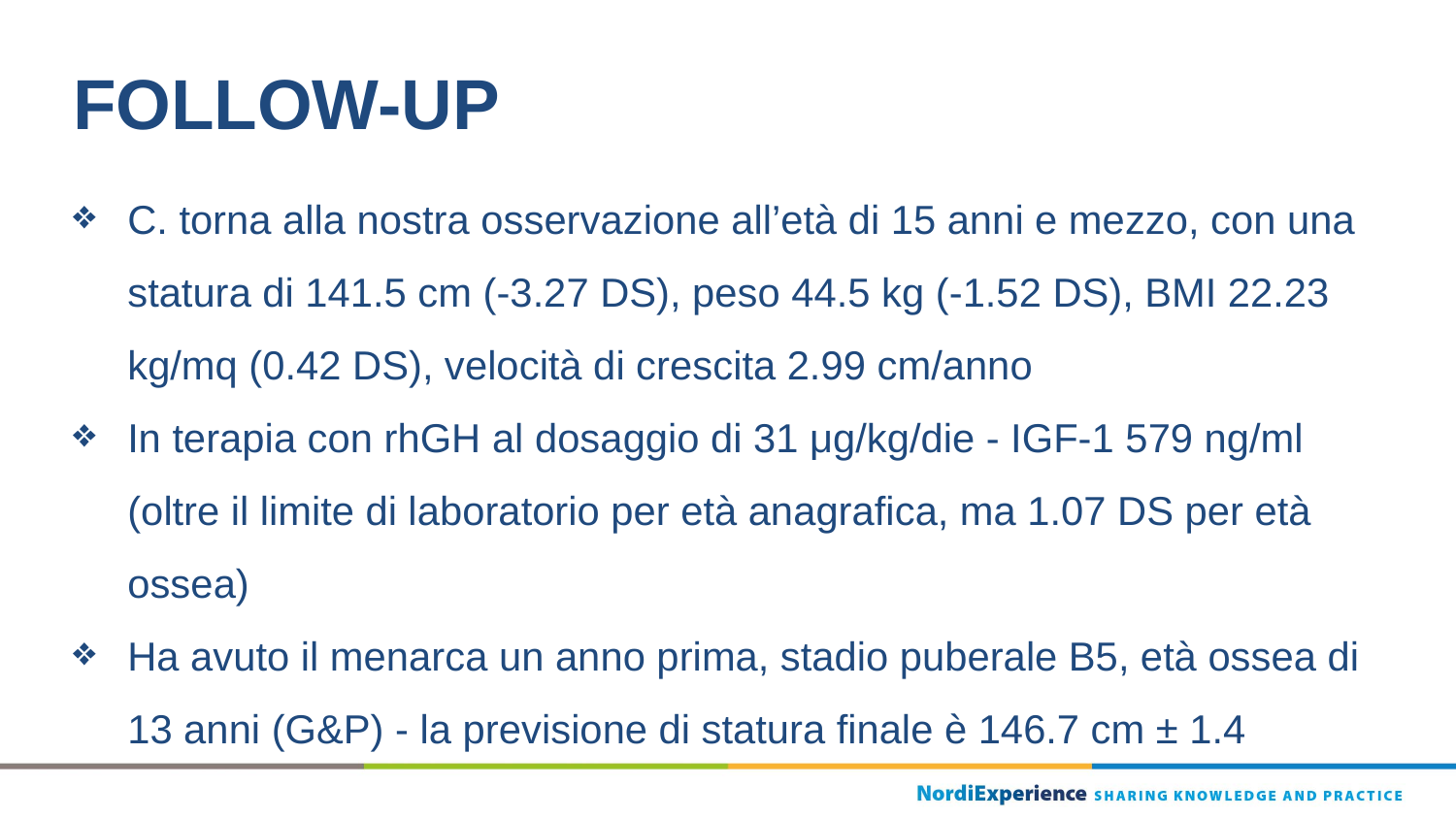

# FOLLOW-UP
C. torna alla nostra osservazione all’età di 15 anni e mezzo, con una statura di 141.5 cm (-3.27 DS), peso 44.5 kg (-1.52 DS), BMI 22.23 kg/mq (0.42 DS), velocità di crescita 2.99 cm/anno
In terapia con rhGH al dosaggio di 31 μg/kg/die - IGF-1 579 ng/ml (oltre il limite di laboratorio per età anagrafica, ma 1.07 DS per età ossea)
Ha avuto il menarca un anno prima, stadio puberale B5, età ossea di 13 anni (G&P) - la previsione di statura finale è 146.7 cm ± 1.4